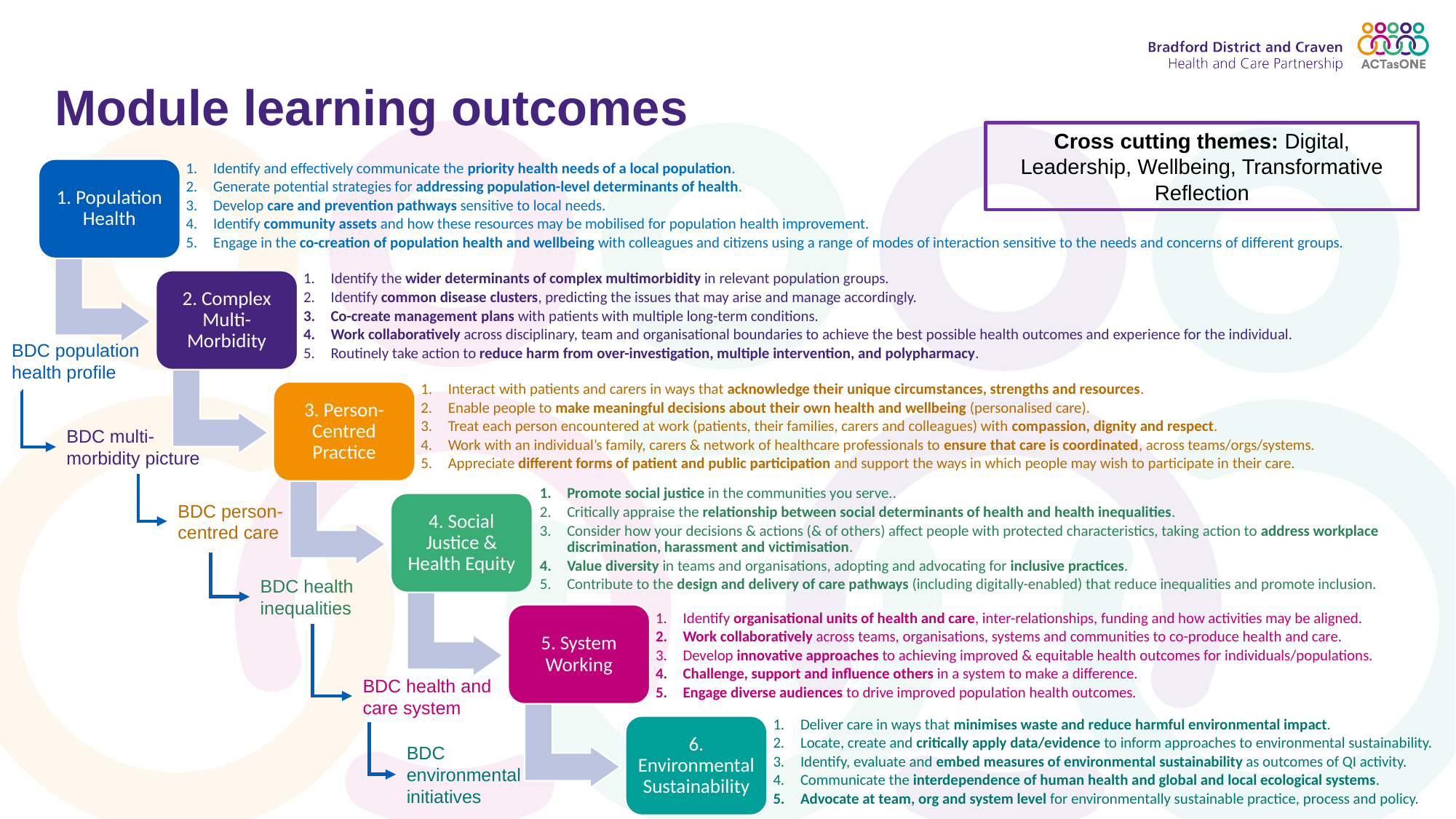

# Module learning outcomes
Cross cutting themes: Digital, Leadership, Wellbeing, Transformative Reflection
1. Population Health

2. Complex Multi-Morbidity

3. Person-Centred Practice

4. Social Justice & Health Equity

5. System Working

Identify organisational units of health and care, inter-relationships, funding and how activities may be aligned.
Work collaboratively across teams, organisations, systems and communities to co-produce health and care.
Develop innovative approaches to achieving improved & equitable health outcomes for individuals/populations.
Challenge, support and influence others in a system to make a difference.
Engage diverse audiences to drive improved population health outcomes.

6. Environmental Sustainability
Identify and effectively communicate the priority health needs of a local population.
Generate potential strategies for addressing population-level determinants of health.
Develop care and prevention pathways sensitive to local needs.
Identify community assets and how these resources may be mobilised for population health improvement.
Engage in the co-creation of population health and wellbeing with colleagues and citizens using a range of modes of interaction sensitive to the needs and concerns of different groups.

Identify the wider determinants of complex multimorbidity in relevant population groups.
Identify common disease clusters, predicting the issues that may arise and manage accordingly.
Co-create management plans with patients with multiple long-term conditions.
Work collaboratively across disciplinary, team and organisational boundaries to achieve the best possible health outcomes and experience for the individual.
Routinely take action to reduce harm from over-investigation, multiple intervention, and polypharmacy.
BDC population health profile

Interact with patients and carers in ways that acknowledge their unique circumstances, strengths and resources.
Enable people to make meaningful decisions about their own health and wellbeing (personalised care).
Treat each person encountered at work (patients, their families, carers and colleagues) with compassion, dignity and respect.
Work with an individual’s family, carers & network of healthcare professionals to ensure that care is coordinated, across teams/orgs/systems.
Appreciate different forms of patient and public participation and support the ways in which people may wish to participate in their care.
BDC multi-morbidity picture

Promote social justice in the communities you serve..
Critically appraise the relationship between social determinants of health and health inequalities.
Consider how your decisions & actions (& of others) affect people with protected characteristics, taking action to address workplace discrimination, harassment and victimisation.
Value diversity in teams and organisations, adopting and advocating for inclusive practices.
Contribute to the design and delivery of care pathways (including digitally-enabled) that reduce inequalities and promote inclusion.
BDC person-centred care
BDC health inequalities
BDC health and care system

Deliver care in ways that minimises waste and reduce harmful environmental impact.
Locate, create and critically apply data/evidence to inform approaches to environmental sustainability.
Identify, evaluate and embed measures of environmental sustainability as outcomes of QI activity.
Communicate the interdependence of human health and global and local ecological systems.
Advocate at team, org and system level for environmentally sustainable practice, process and policy.
BDC environmental initiatives